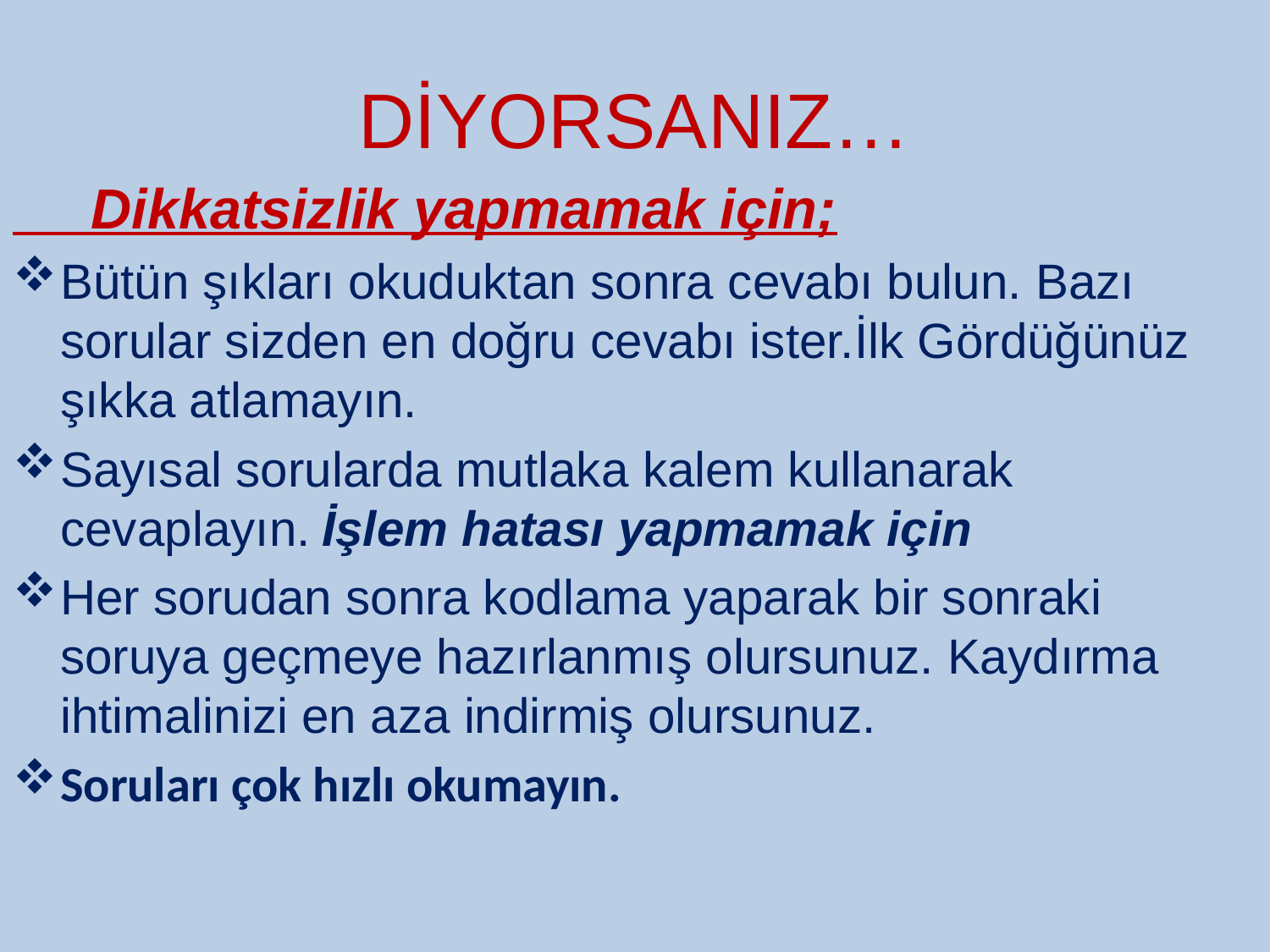

# DİYORSANIZ…
     Dikkatsizlik yapmamak için;
Bütün şıkları okuduktan sonra cevabı bulun. Bazı sorular sizden en doğru cevabı ister.İlk Gördüğünüz şıkka atlamayın.
Sayısal sorularda mutlaka kalem kullanarak cevaplayın. İşlem hatası yapmamak için
Her sorudan sonra kodlama yaparak bir sonraki soruya geçmeye hazırlanmış olursunuz. Kaydırma ihtimalinizi en aza indirmiş olursunuz.
Soruları çok hızlı okumayın.